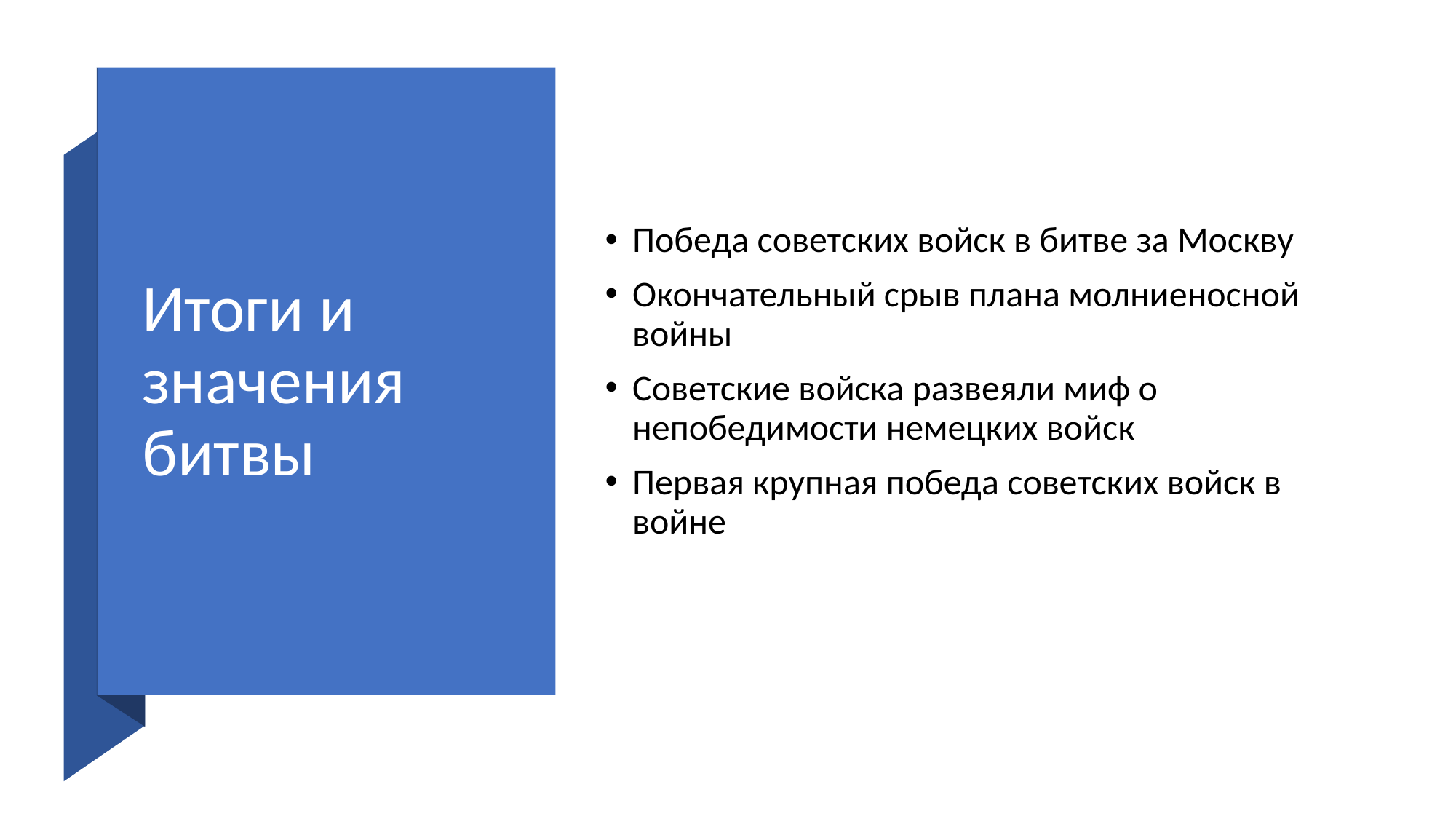

# Итоги и значения битвы
Победа советских войск в битве за Москву
Окончательный срыв плана молниеносной войны
Советские войска развеяли миф о непобедимости немецких войск
Первая крупная победа советских войск в войне